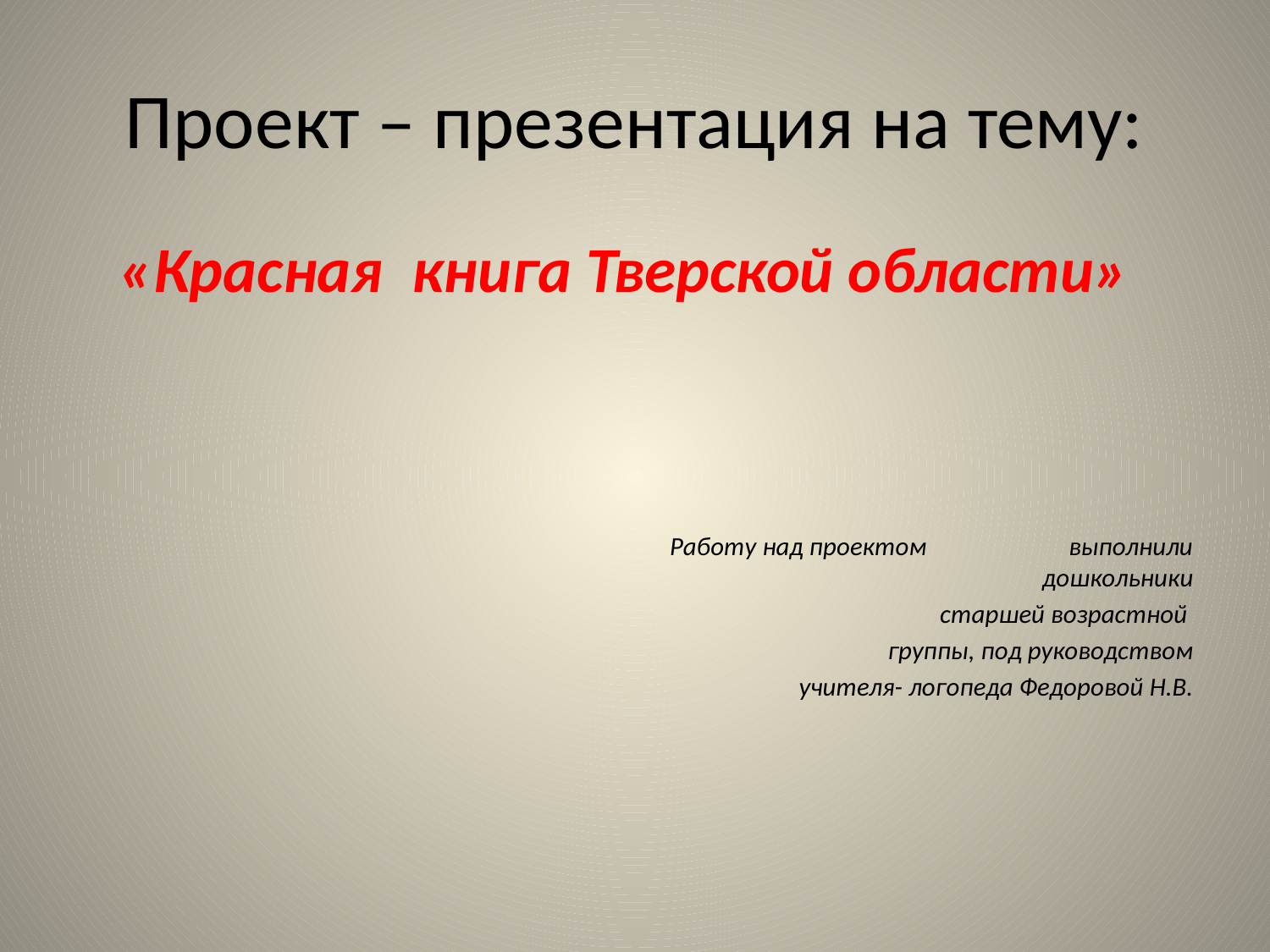

# Проект – презентация на тему:
   «Красная  книга Тверской области»

                                                                                       Работу над проектом                        выполнили дошкольники
старшей возрастной
группы, под руководством
 учителя- логопеда Федоровой Н.В.